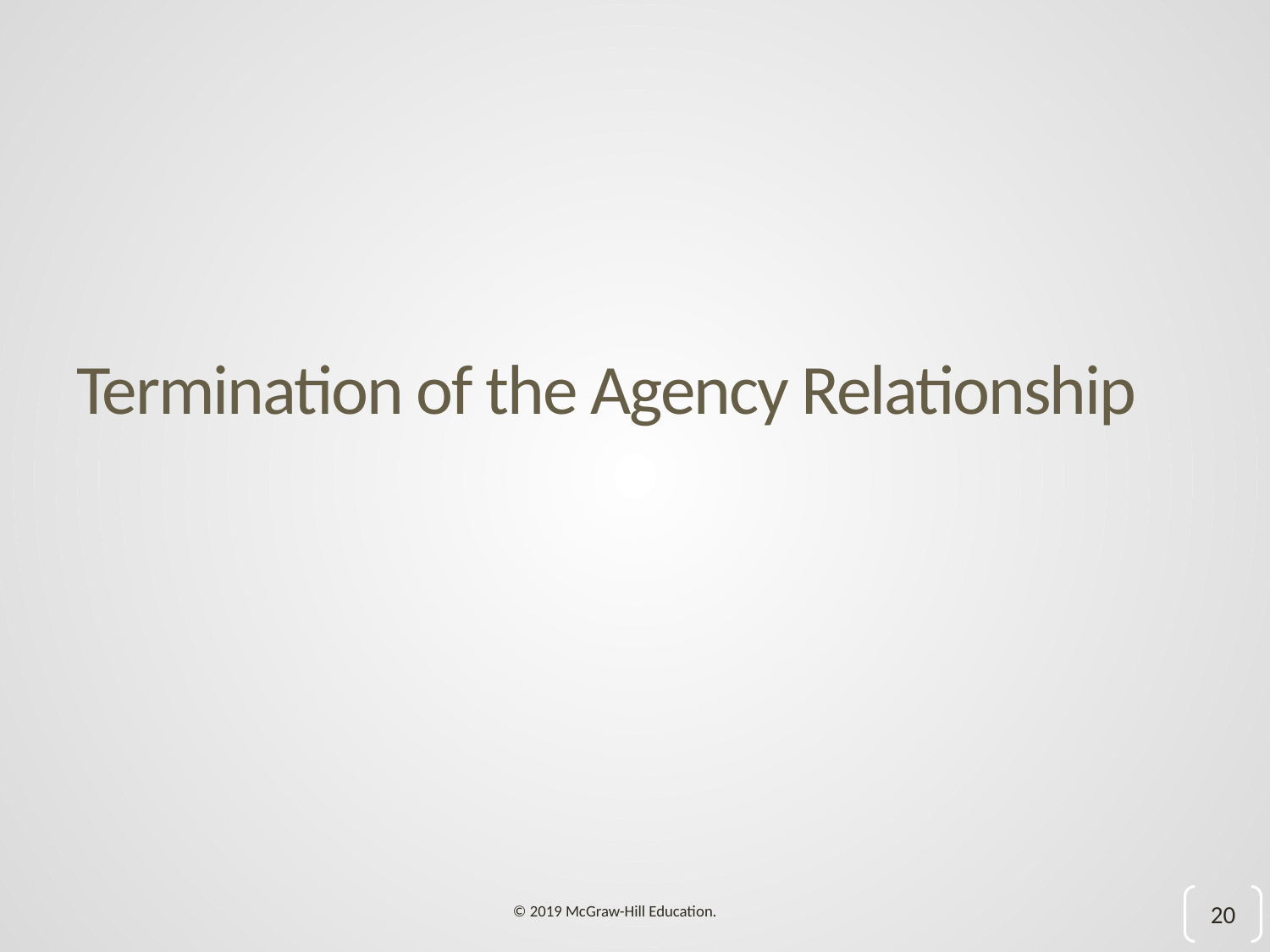

# Termination of the Agency Relationship
20